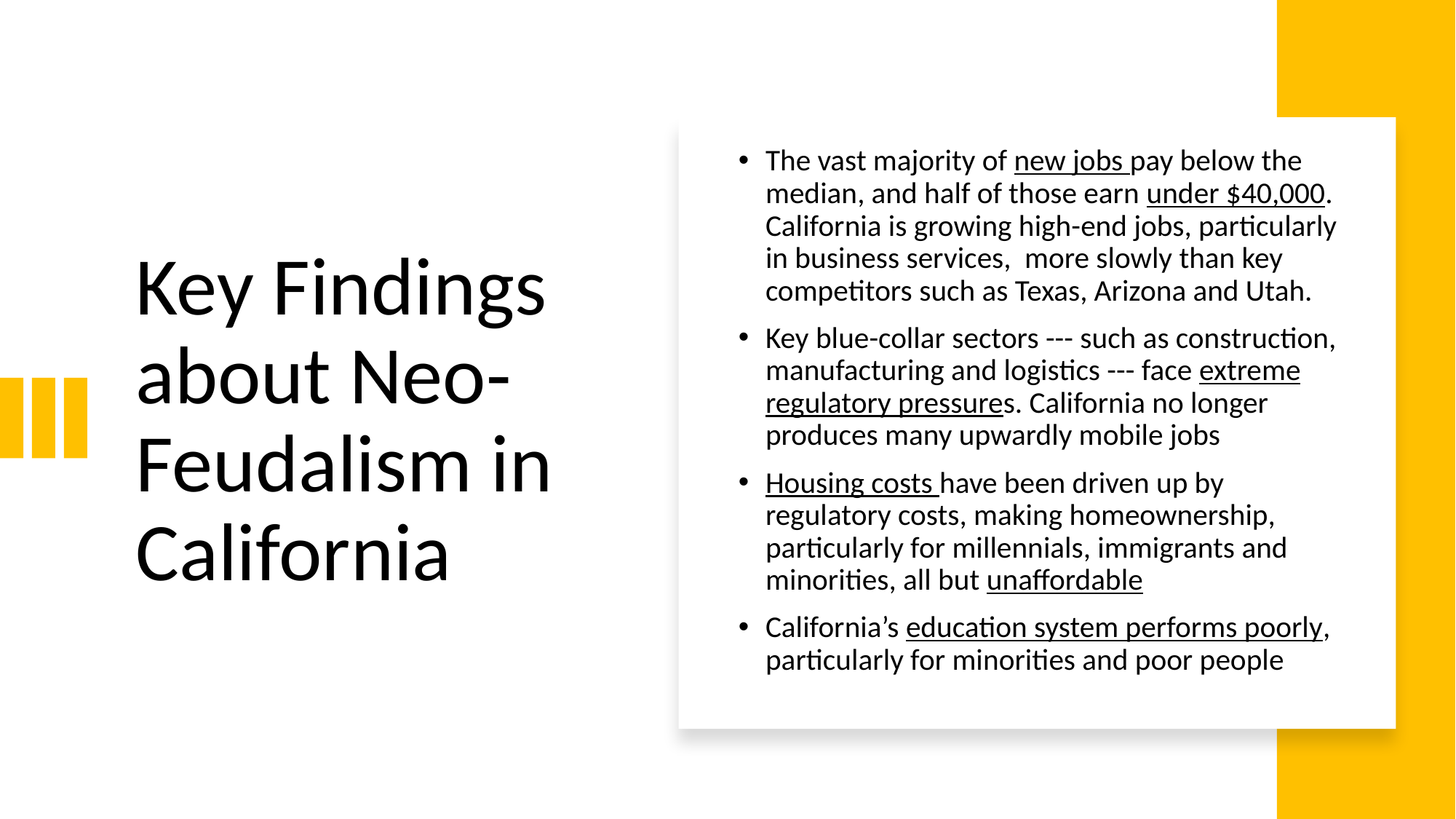

The vast majority of new jobs pay below the median, and half of those earn under $40,000. California is growing high-end jobs, particularly in business services,  more slowly than key competitors such as Texas, Arizona and Utah.
Key blue-collar sectors --- such as construction, manufacturing and logistics --- face extreme regulatory pressures. California no longer produces many upwardly mobile jobs
Housing costs have been driven up by regulatory costs, making homeownership, particularly for millennials, immigrants and minorities, all but unaffordable
California’s education system performs poorly, particularly for minorities and poor people
# Key Findings about Neo-Feudalism in California